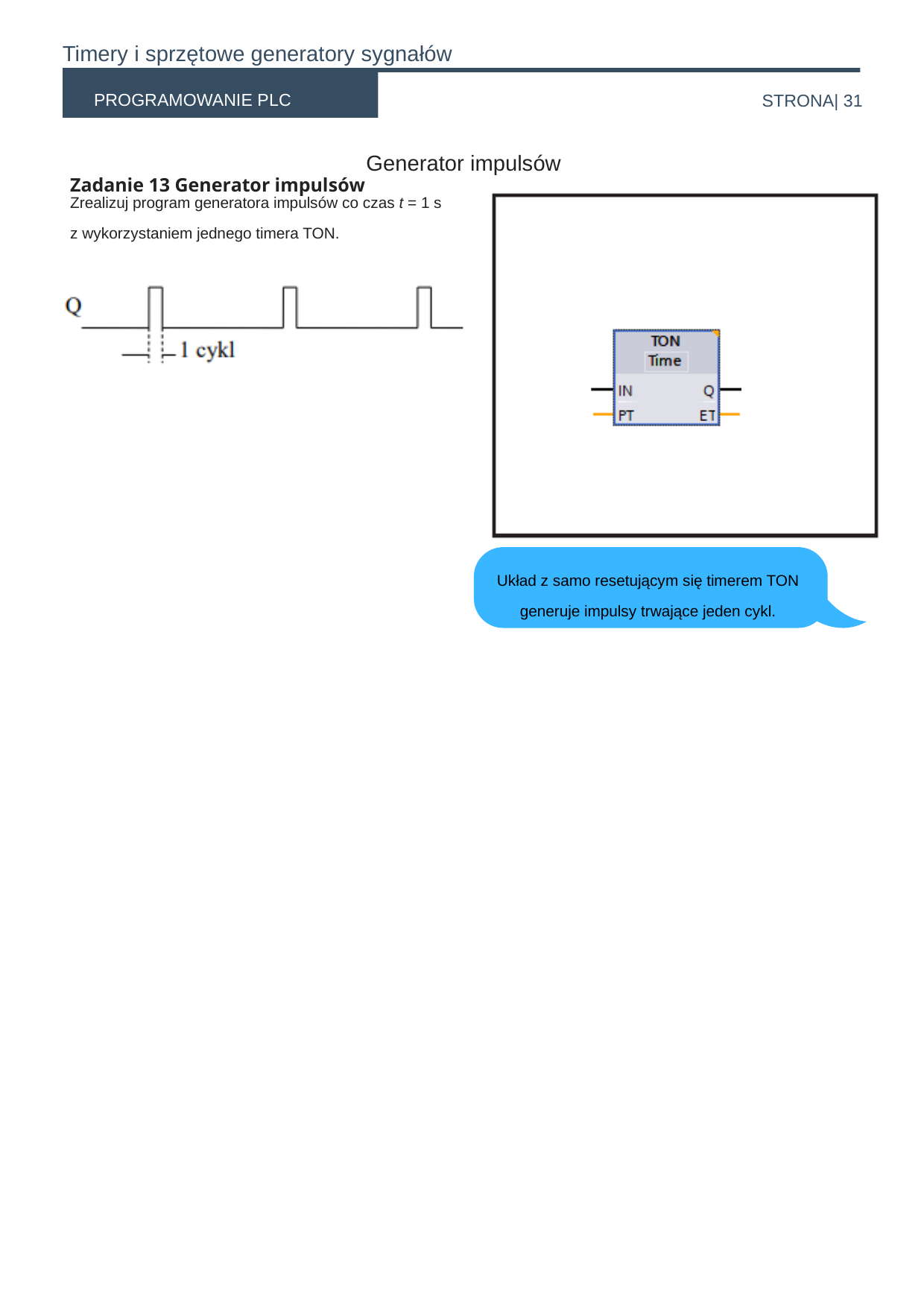

Timery i sprzętowe generatory sygnałów

PROGRAMOWANIE PLC
STRONA| 31
Generator impulsów
Zadanie 13 Generator impulsów
Zrealizuj program generatora impulsów co czas t = 1 s
z wykorzystaniem jednego timera TON.

Układ z samo resetującym się timerem TON generuje impulsy trwające jeden cykl.
31